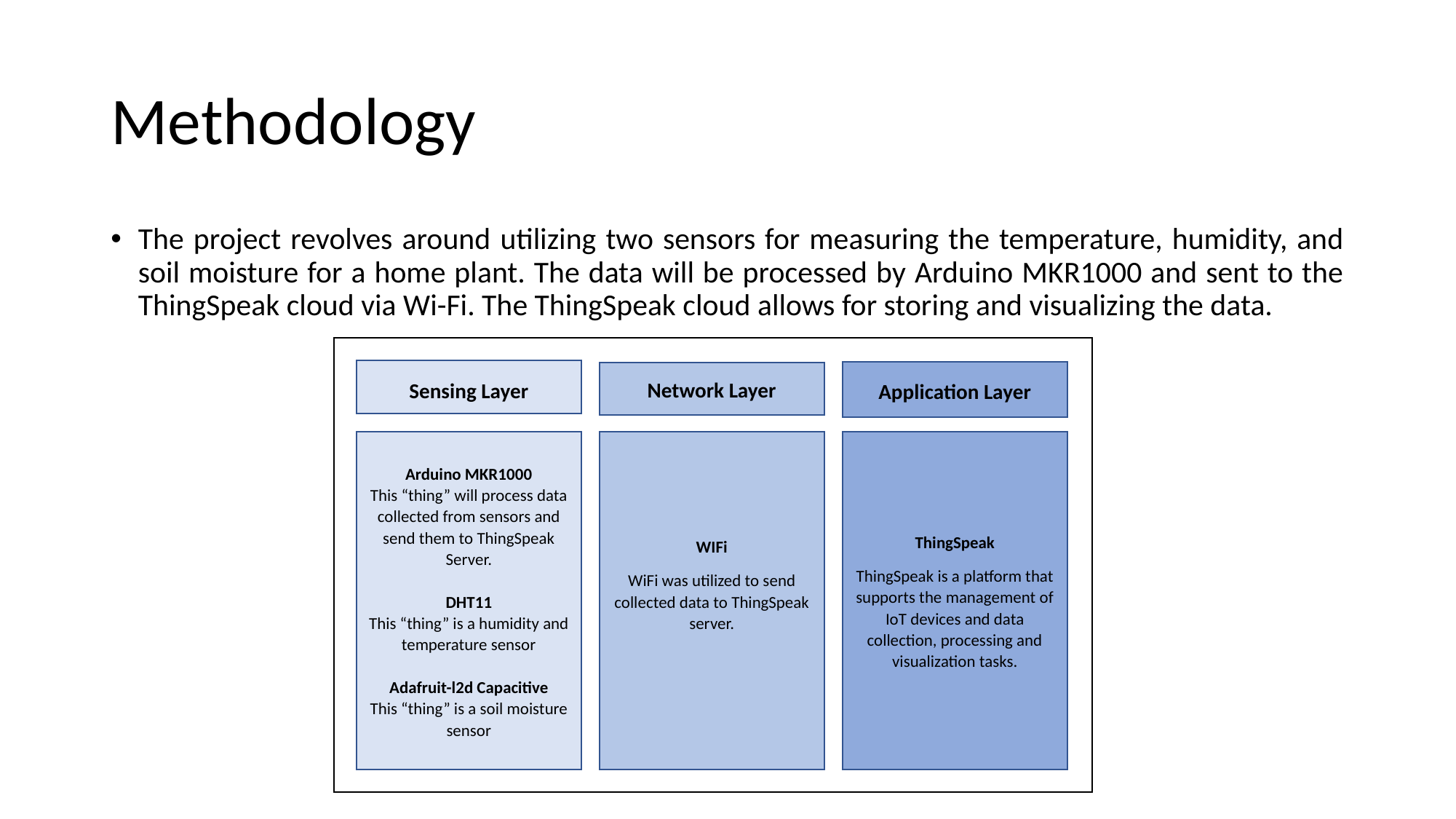

# Methodology
The project revolves around utilizing two sensors for measuring the temperature, humidity, and soil moisture for a home plant. The data will be processed by Arduino MKR1000 and sent to the ThingSpeak cloud via Wi-Fi. The ThingSpeak cloud allows for storing and visualizing the data.

Sensing Layer

Application Layer
Network Layer
Arduino MKR1000
This “thing” will process data collected from sensors and send them to ThingSpeak Server.

DHT11
This “thing” is a humidity and temperature sensor

Adafruit-l2d Capacitive
This “thing” is a soil moisture sensor

WIFi
WiFi was utilized to send collected data to ThingSpeak server.

ThingSpeak
ThingSpeak is a platform that supports the management of IoT devices and data collection, processing and visualization tasks.